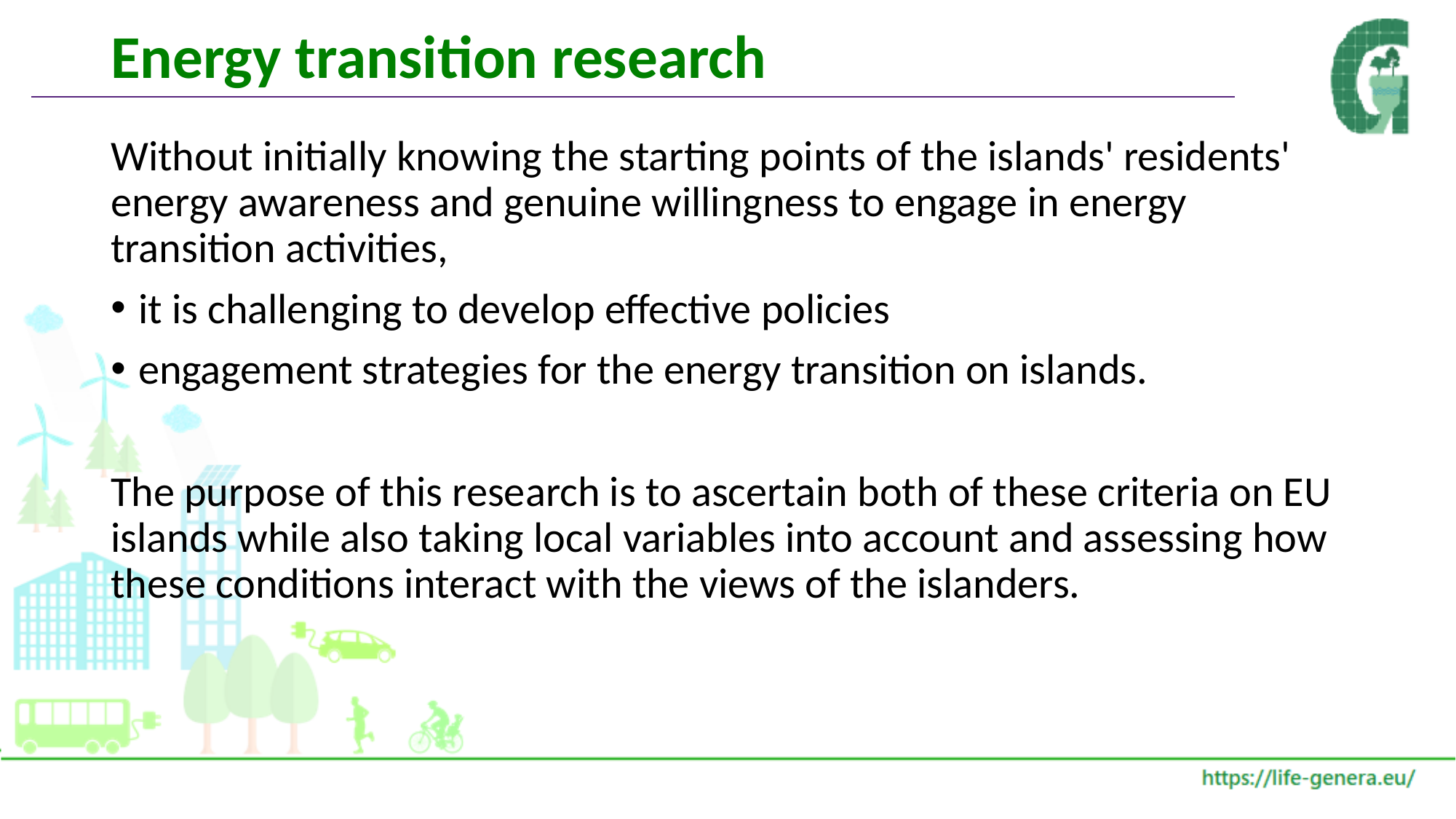

# Energy transition research
Without initially knowing the starting points of the islands' residents' energy awareness and genuine willingness to engage in energy transition activities,
it is challenging to develop effective policies
engagement strategies for the energy transition on islands.

The purpose of this research is to ascertain both of these criteria on EU islands while also taking local variables into account and assessing how these conditions interact with the views of the islanders.